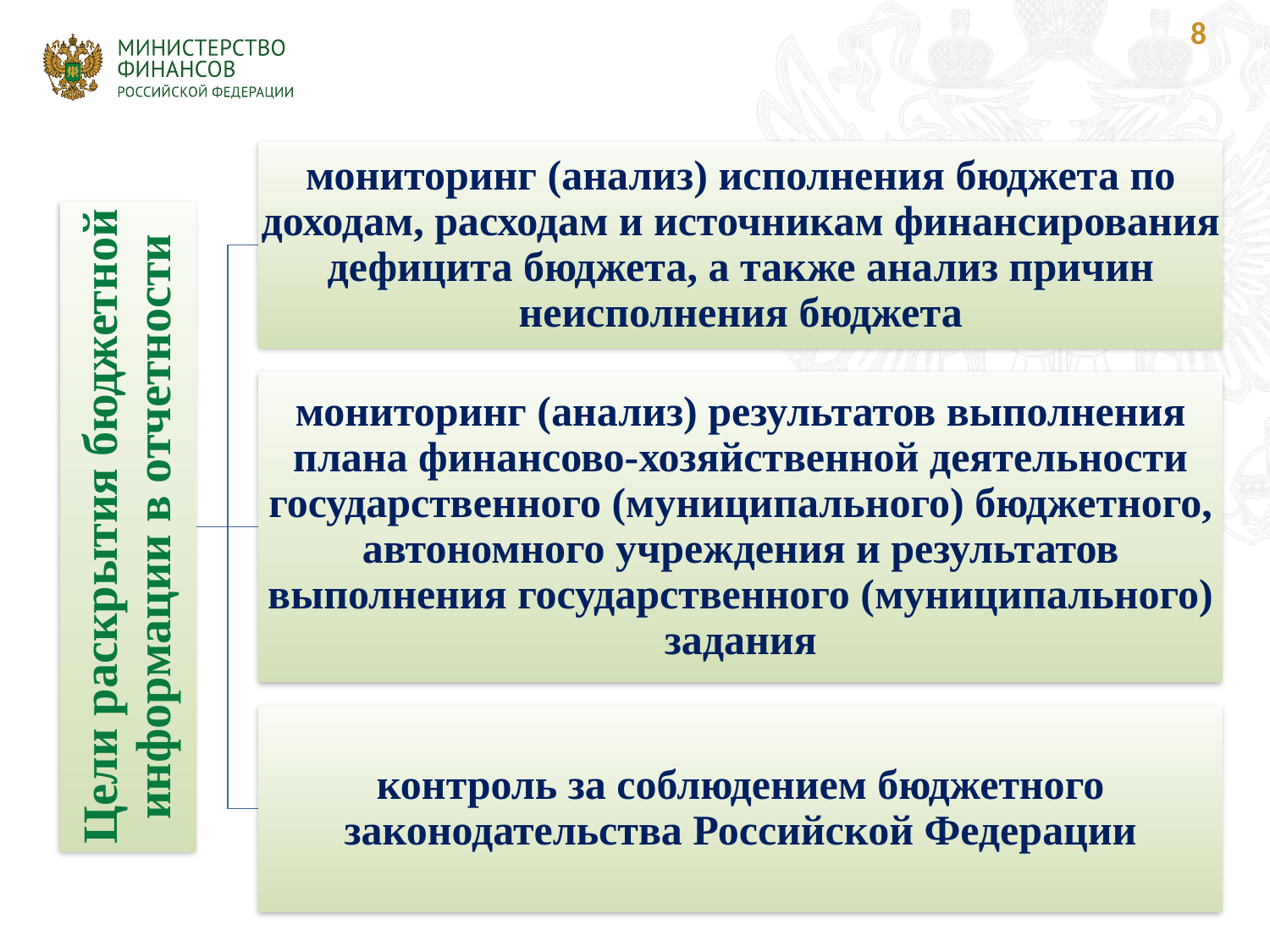

8

Цели раскрытия бюджетной информации в отчетности
мониторинг (анализ) исполнения бюджета по доходам, расходам и источникам финансирования дефицита бюджета, а также анализ причин неисполнения бюджета
мониторинг (анализ) результатов выполнения плана финансово-хозяйственной деятельности государственного (муниципального) бюджетного, автономного учреждения и результатов выполнения государственного (муниципального) задания
контроль за соблюдением бюджетного законодательства Российской Федерации